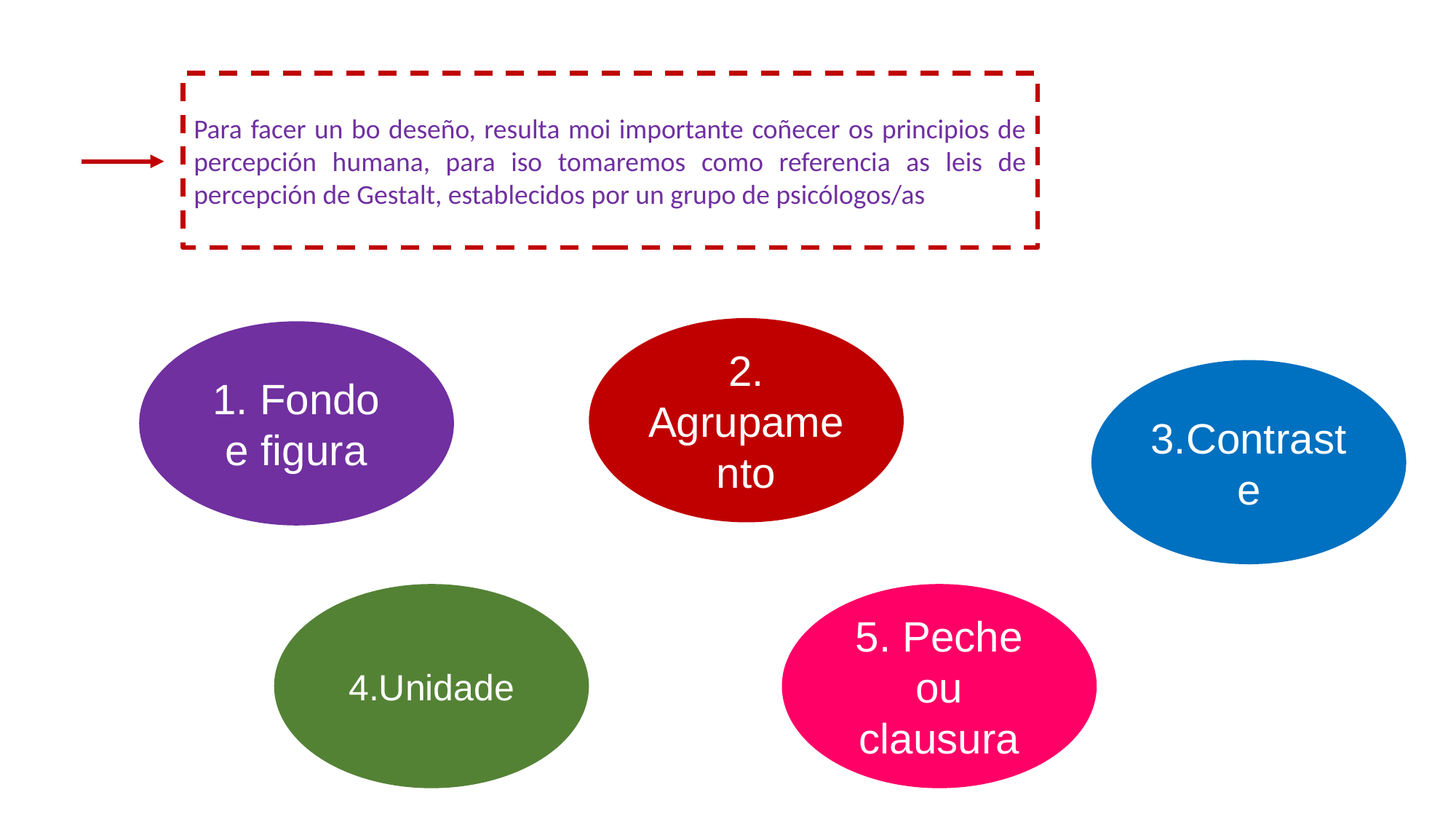

Para facer un bo deseño, resulta moi importante coñecer os principios de percepción humana, para iso tomaremos como referencia as leis de percepción de Gestalt, establecidos por un grupo de psicólogos/as

2. Agrupamento
1. Fondo e figura
3.Contraste
4.Unidade
5. Peche ou clausura